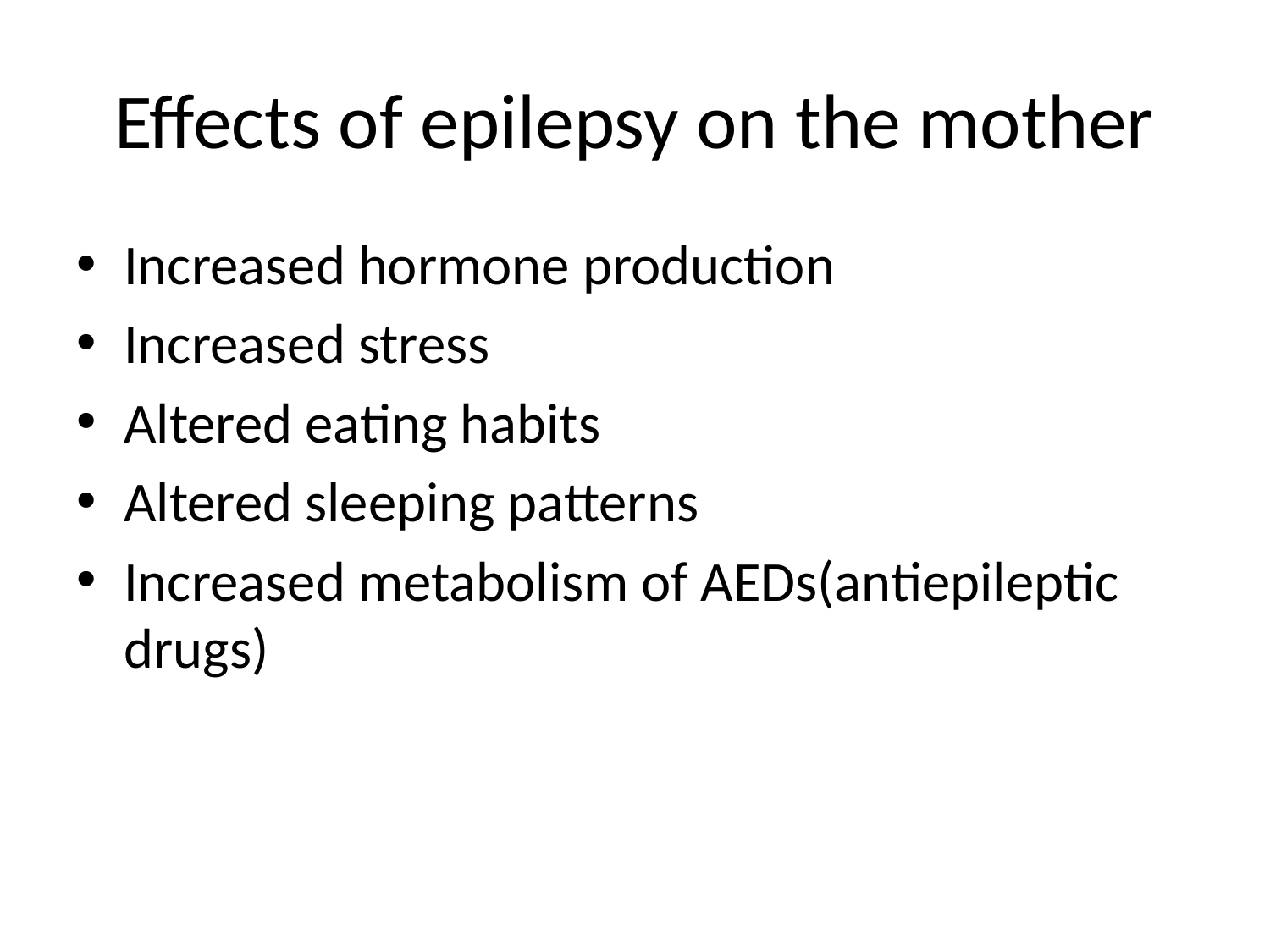

# Effects of epilepsy on the mother
Increased hormone production
Increased stress
Altered eating habits
Altered sleeping patterns
Increased metabolism of AEDs(antiepileptic drugs)